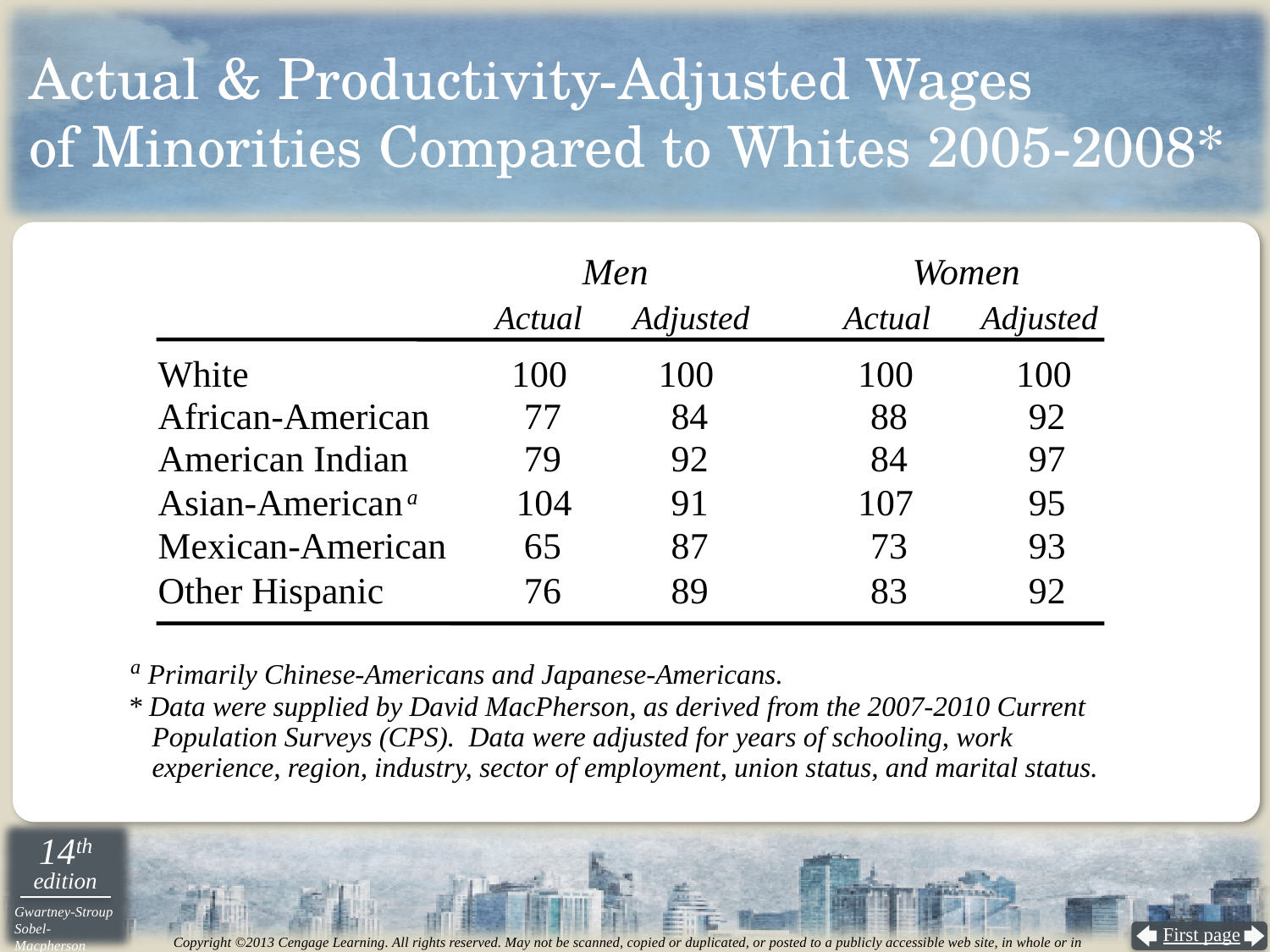

# Actual & Productivity-Adjusted Wages of Minorities Compared to Whites 2005-2008*

Men
Women
Actual
Adjusted
Actual
Adjusted

White
100
100
100
100
African-American
77
84
88
92
American Indian
79
92
84
97
Asian-American a
104
91
107
95
Mexican-American
65
87
73
93
Other Hispanic
76
89
83
92

a Primarily Chinese-Americans and Japanese-Americans.
* Data were supplied by David MacPherson, as derived from the 2007-2010 Current Population Surveys (CPS).  Data were adjusted for years of schooling, work experience, region, industry, sector of employment, union status, and marital status.